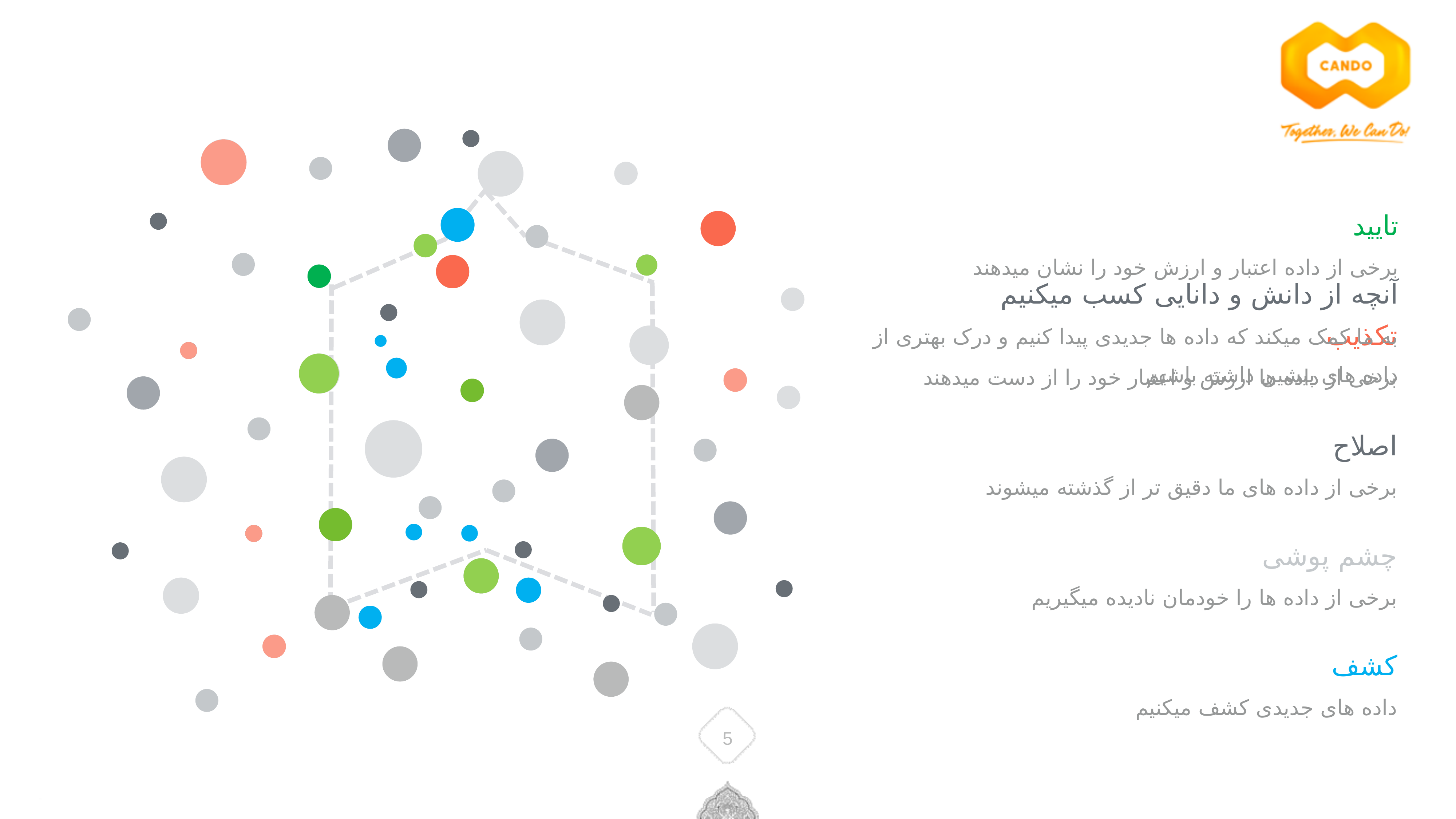

تایید
برخی از داده اعتبار و ارزش خود را نشان میدهند

آنچه از دانش و دانایی کسب میکنیم
به ما کمک میکند که داده ها جدیدی پیدا کنیم و درک بهتری از داده های پیشین داشته باشیم

تکذیب
برخی از داده ها ارزش و اعتبار خود را از دست میدهند

اصلاح
برخی از داده های ما دقیق تر از گذشته میشوند

چشم پوشی
برخی از داده ها را خودمان نادیده میگیریم

کشف
داده های جدیدی کشف میکنیم

5